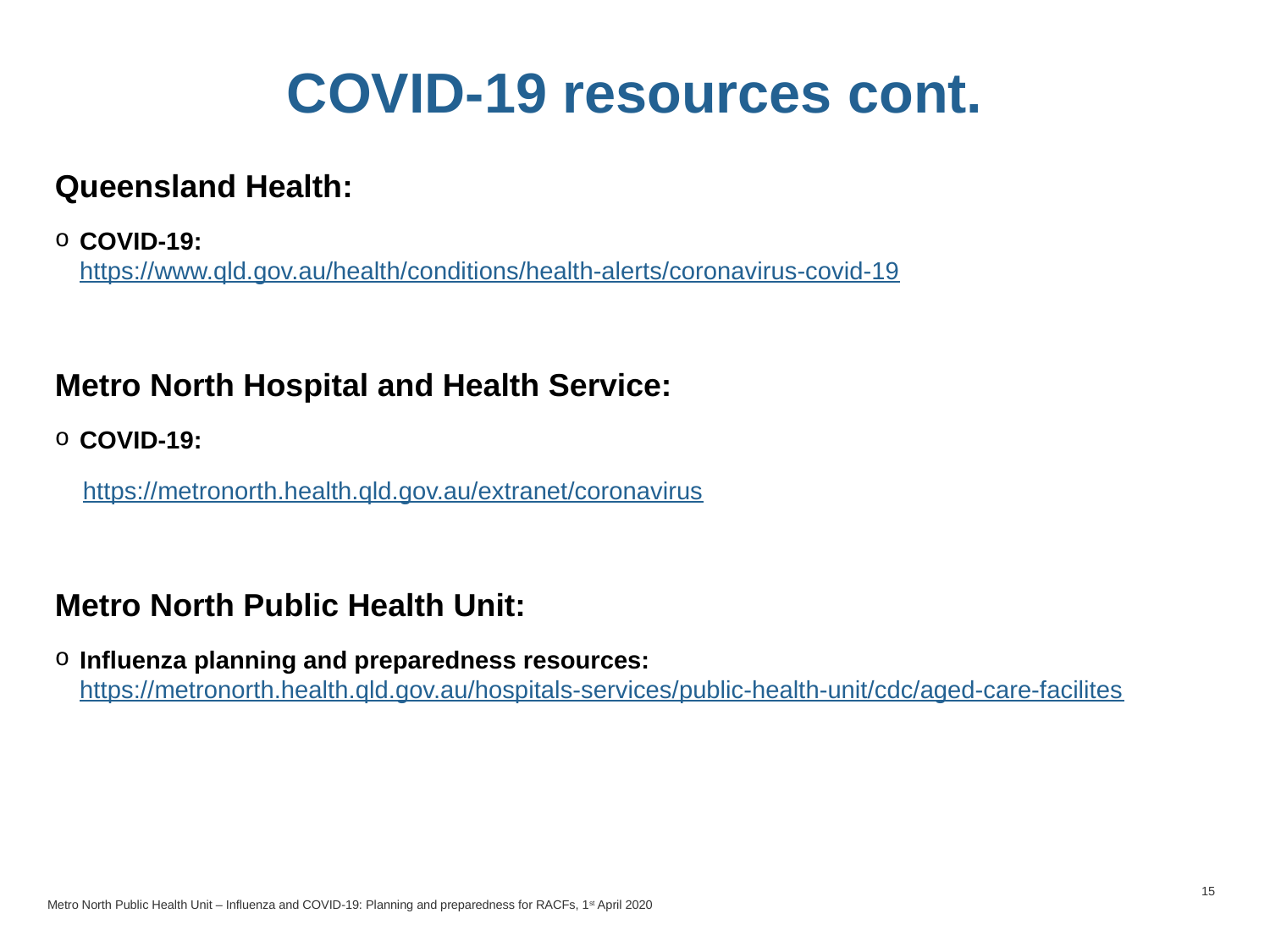

# COVID-19 resources cont.
Queensland Health:
COVID-19:                                                                                    https://www.qld.gov.au/health/conditions/health-alerts/coronavirus-covid-19

Metro North Hospital and Health Service:
COVID-19:
    https://metronorth.health.qld.gov.au/extranet/coronavirus

Metro North Public Health Unit:
Influenza planning and preparedness resources:                                https://metronorth.health.qld.gov.au/hospitals-services/public-health-unit/cdc/aged-care-facilites
15
Metro North Public Health Unit – Influenza and COVID-19: Planning and preparedness for RACFs, 1st April 2020